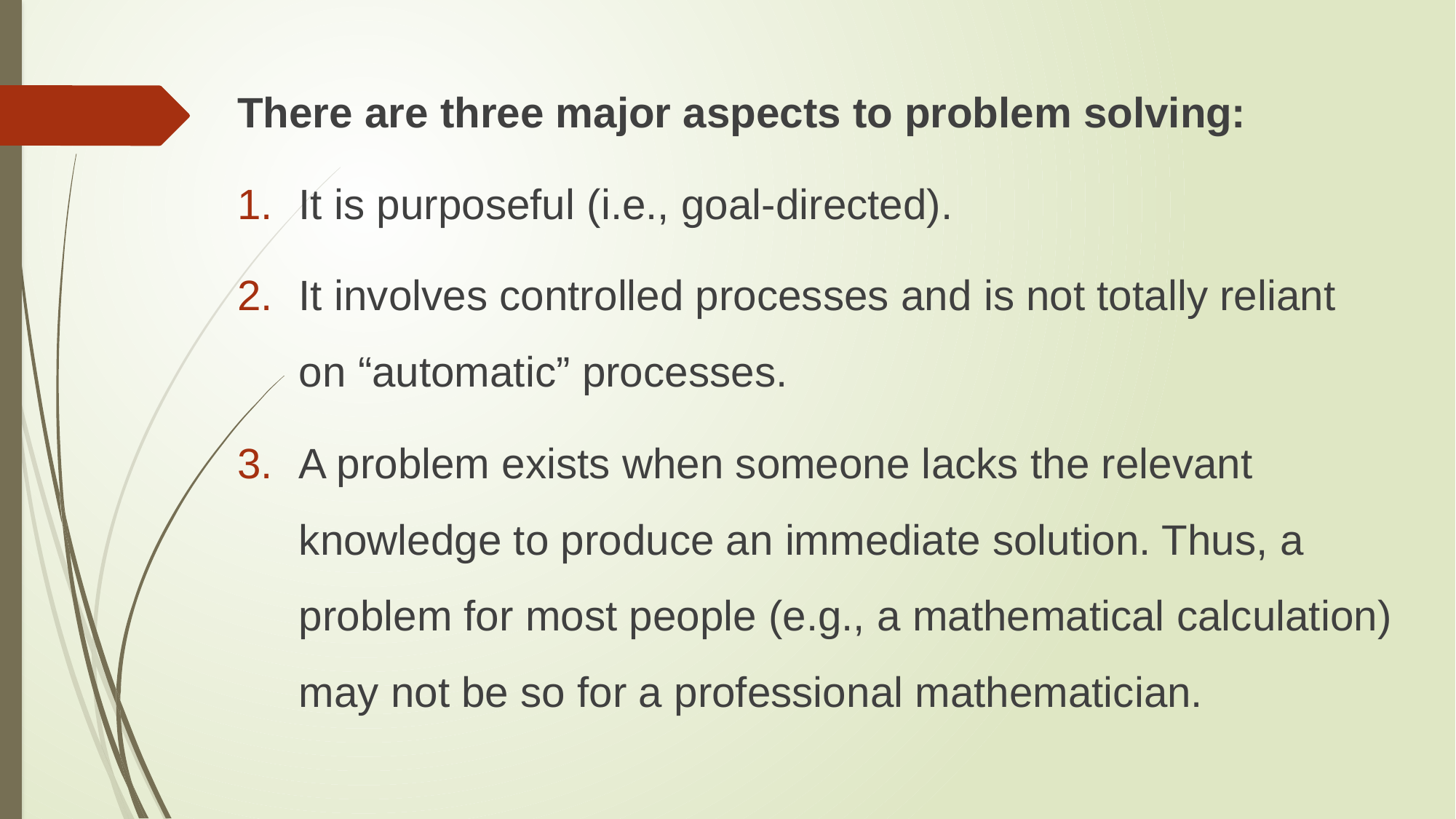

There are three major aspects to problem solving:
It is purposeful (i.e., goal-directed).
It involves controlled processes and is not totally reliant on “automatic” processes.
A problem exists when someone lacks the relevant knowledge to produce an immediate solution. Thus, a problem for most people (e.g., a mathematical calculation) may not be so for a professional mathematician.